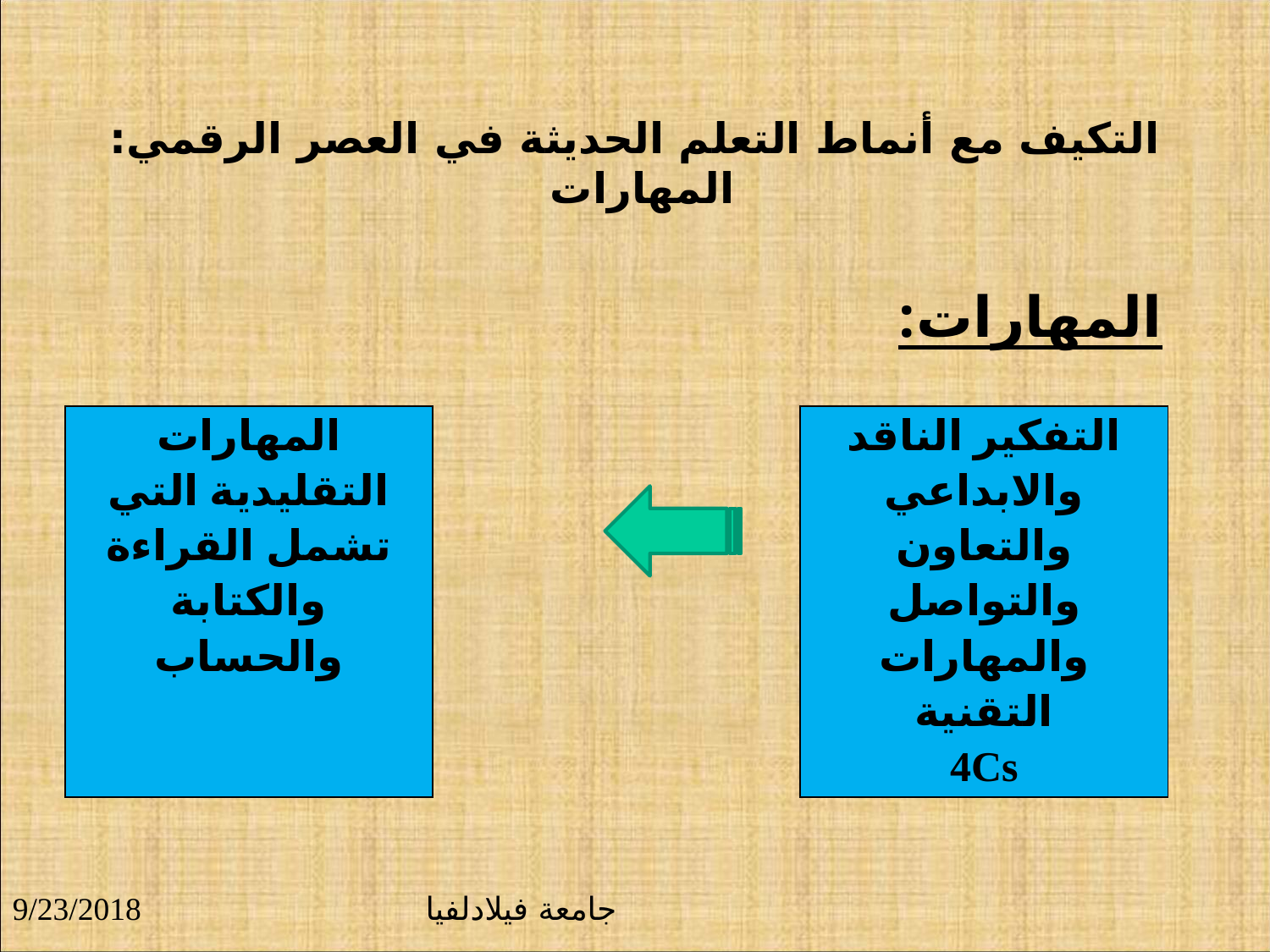

# التكيف مع أنماط التعلم الحديثة في العصر الرقمي: المهارات
المهارات:
| المهارات التقليدية التي تشمل القراءة والكتابة والحساب |  | التفكير الناقد والابداعي والتعاون والتواصل والمهارات التقنية 4Cs |
| --- | --- | --- |

9/23/2018
جامعة فيلادلفيا